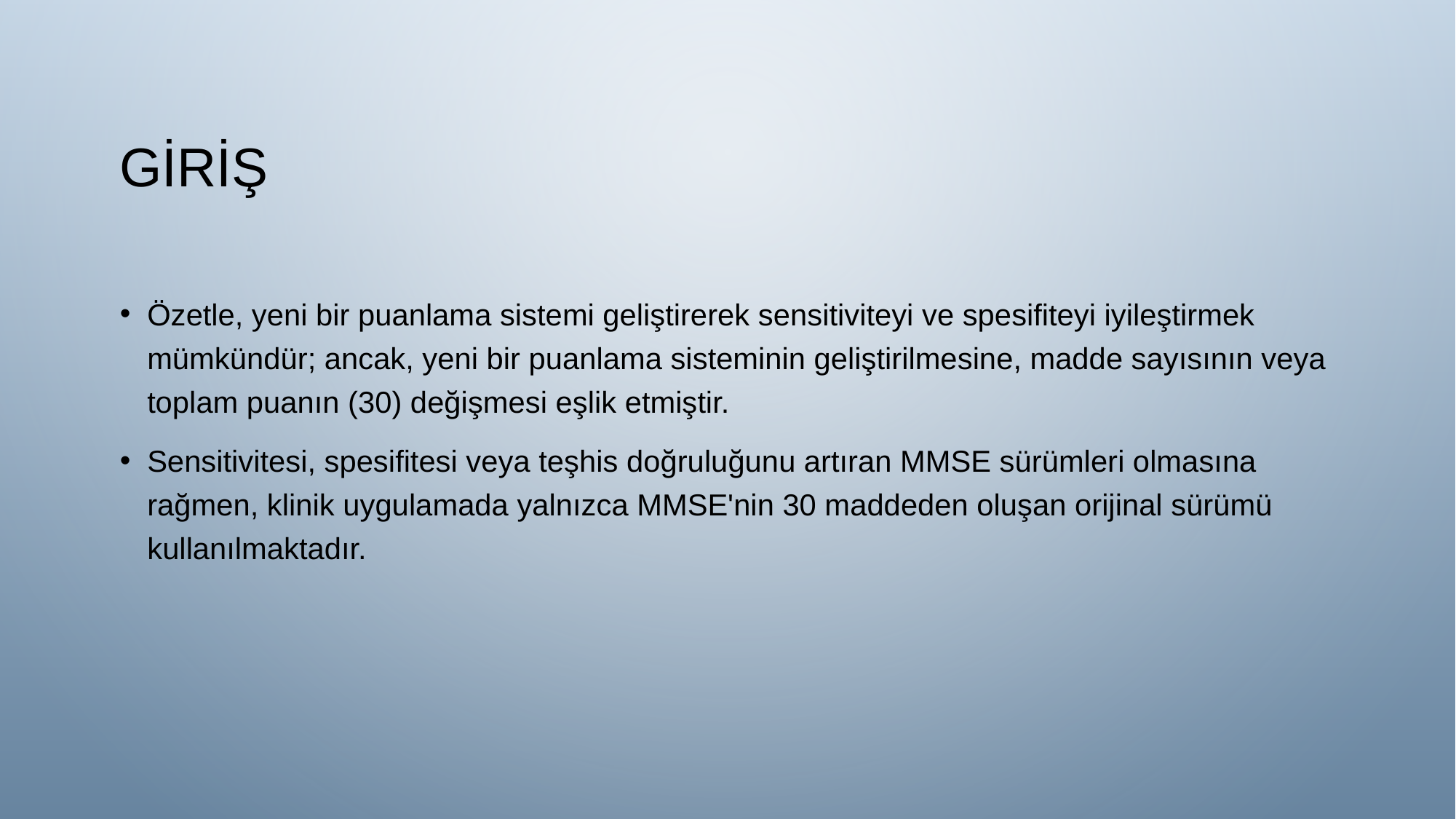

# giriş
Özetle, yeni bir puanlama sistemi geliştirerek sensitiviteyi ve spesifiteyi iyileştirmek mümkündür; ancak, yeni bir puanlama sisteminin geliştirilmesine, madde sayısının veya toplam puanın (30) değişmesi eşlik etmiştir.
Sensitivitesi, spesifitesi veya teşhis doğruluğunu artıran MMSE sürümleri olmasına rağmen, klinik uygulamada yalnızca MMSE'nin 30 maddeden oluşan orijinal sürümü kullanılmaktadır.